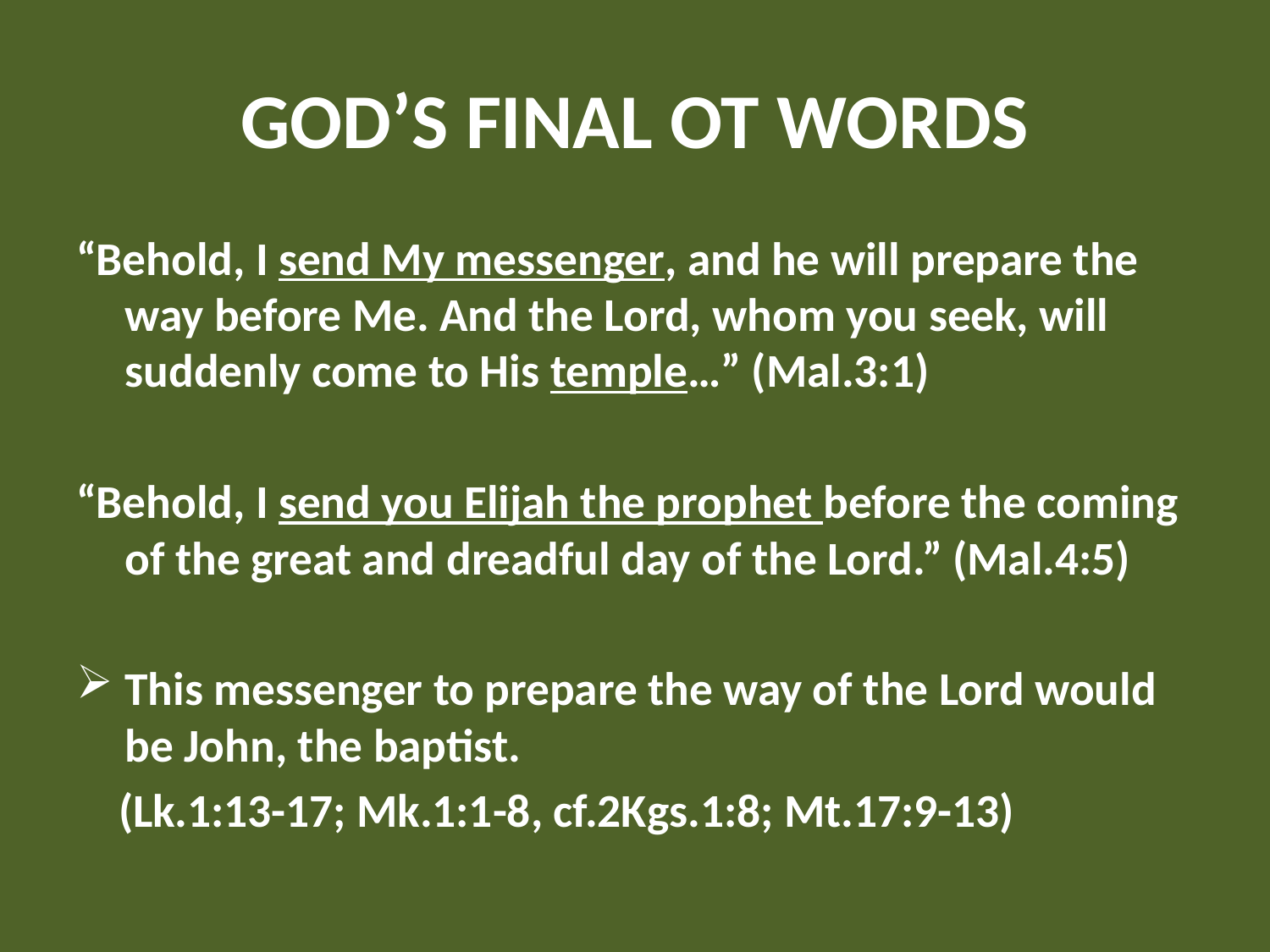

# GOD’S FINAL OT WORDS
“Behold, I send My messenger, and he will prepare the way before Me. And the Lord, whom you seek, will suddenly come to His temple…” (Mal.3:1)

“Behold, I send you Elijah the prophet before the coming of the great and dreadful day of the Lord.” (Mal.4:5)

This messenger to prepare the way of the Lord would be John, the baptist.
    (Lk.1:13-17; Mk.1:1-8, cf.2Kgs.1:8; Mt.17:9-13)